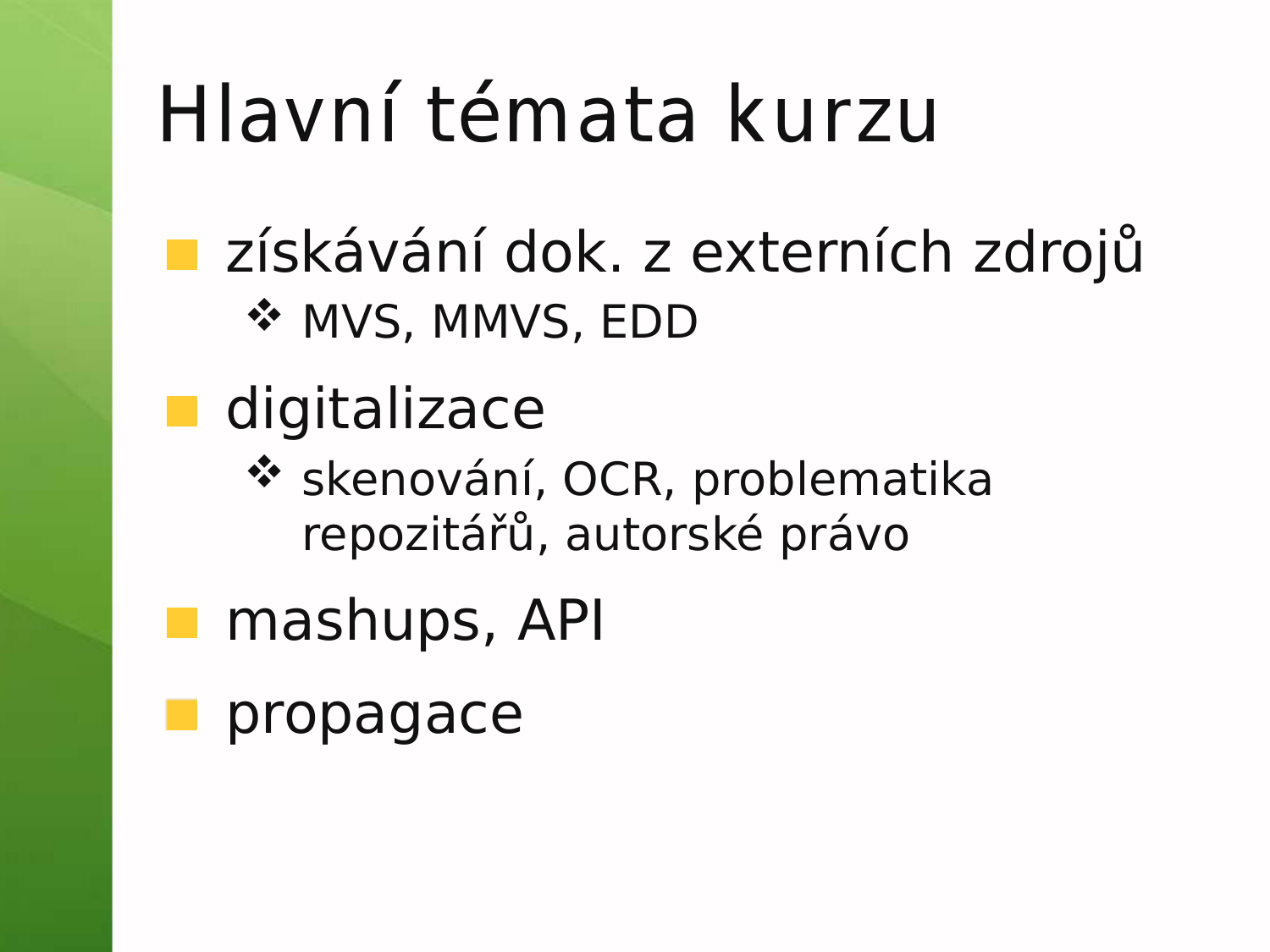

# Hlavní témata kurzu
 získávání dok. z externích zdrojů
MVS, MMVS, EDD
 digitalizace
skenování, OCR, problematika repozitářů, autorské právo
 mashups, API
 propagace